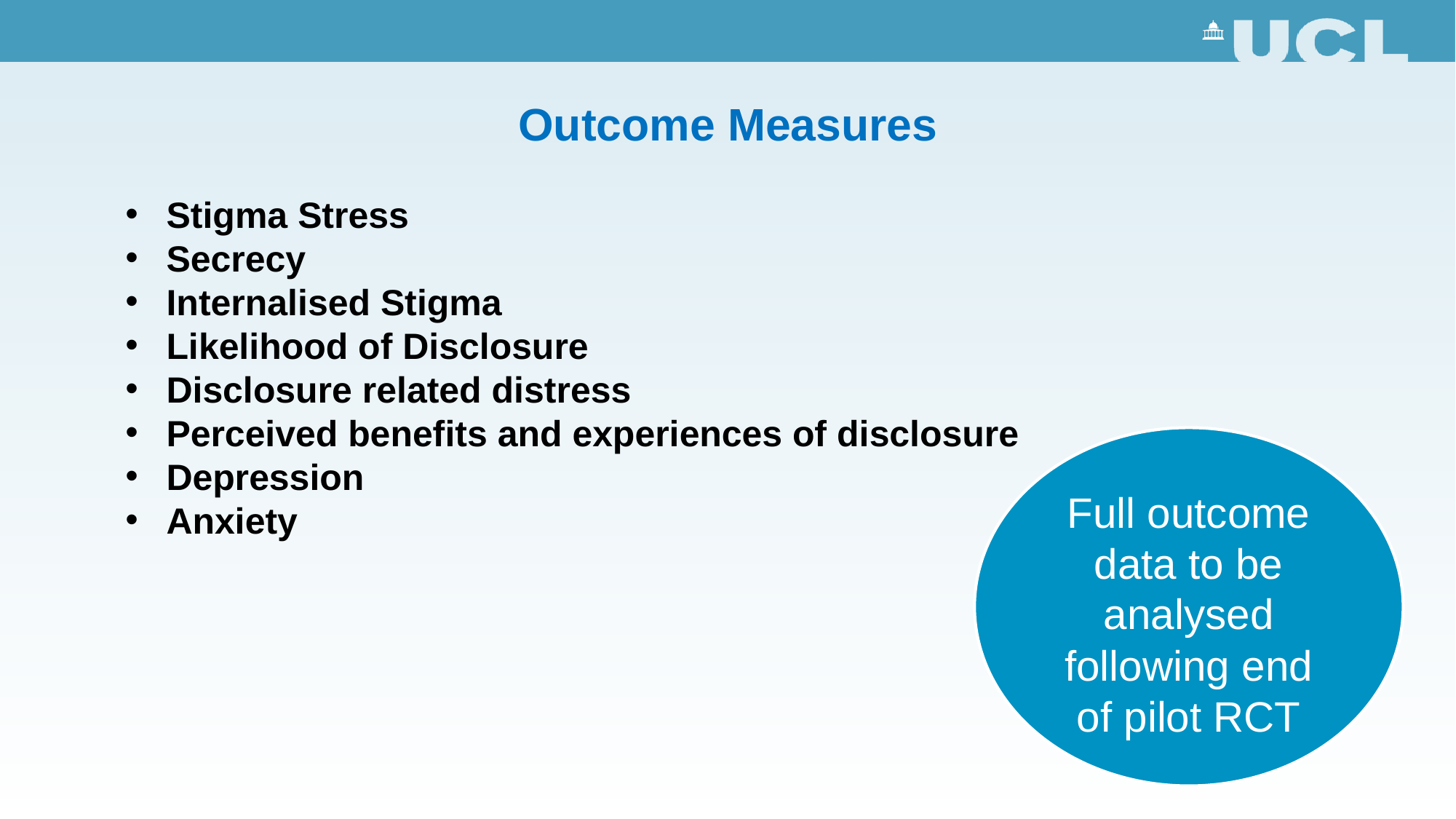

Outcome Measures

Stigma Stress
Secrecy
Internalised Stigma
Likelihood of Disclosure
Disclosure related distress
Perceived benefits and experiences of disclosure
Depression
Anxiety

Full outcome data to be analysed following end of pilot RCT